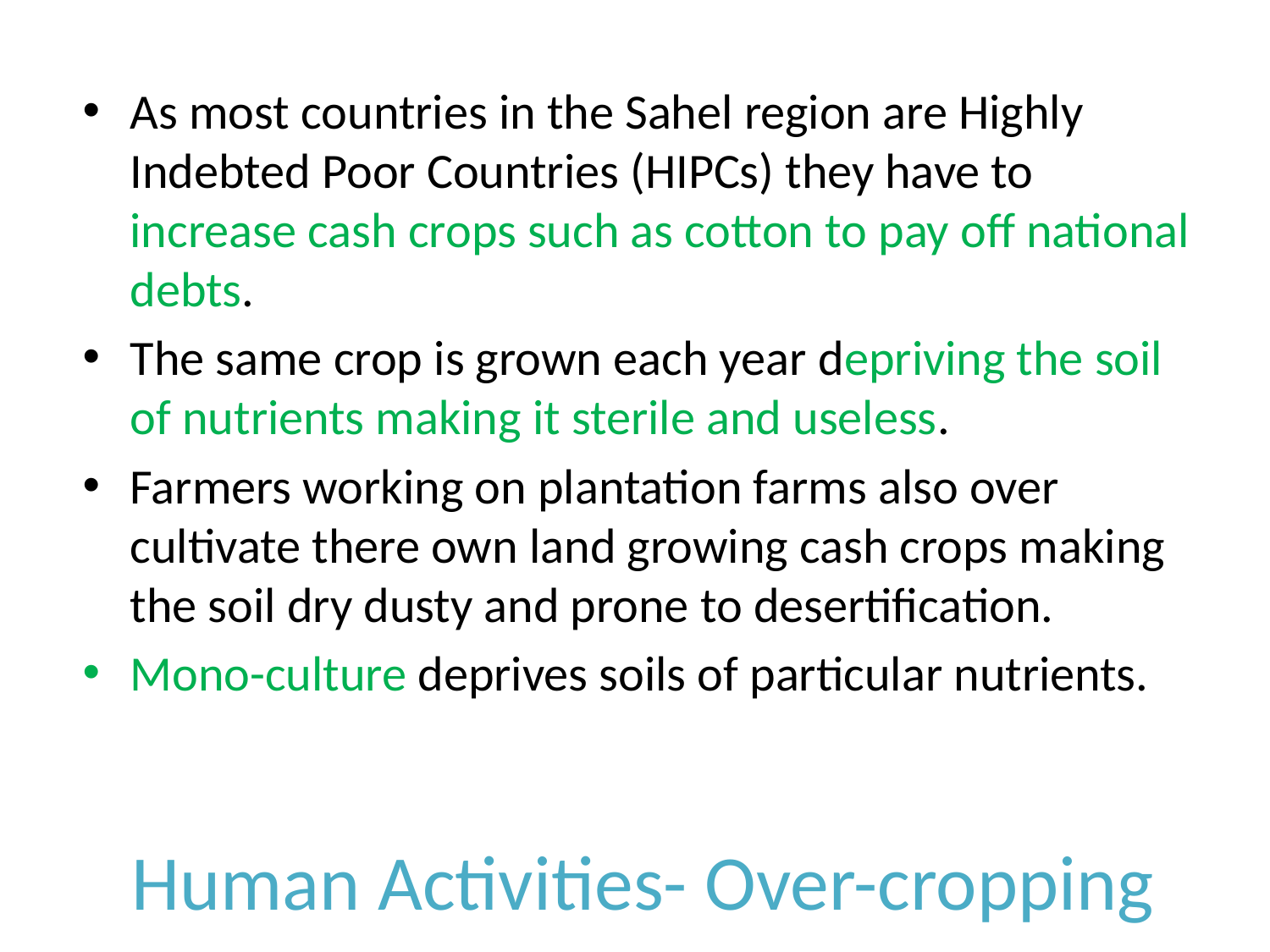

As most countries in the Sahel region are Highly Indebted Poor Countries (HIPCs) they have to increase cash crops such as cotton to pay off national debts.
The same crop is grown each year depriving the soil of nutrients making it sterile and useless.
Farmers working on plantation farms also over cultivate there own land growing cash crops making the soil dry dusty and prone to desertification.
Mono-culture deprives soils of particular nutrients.

# Human Activities- Over-cropping